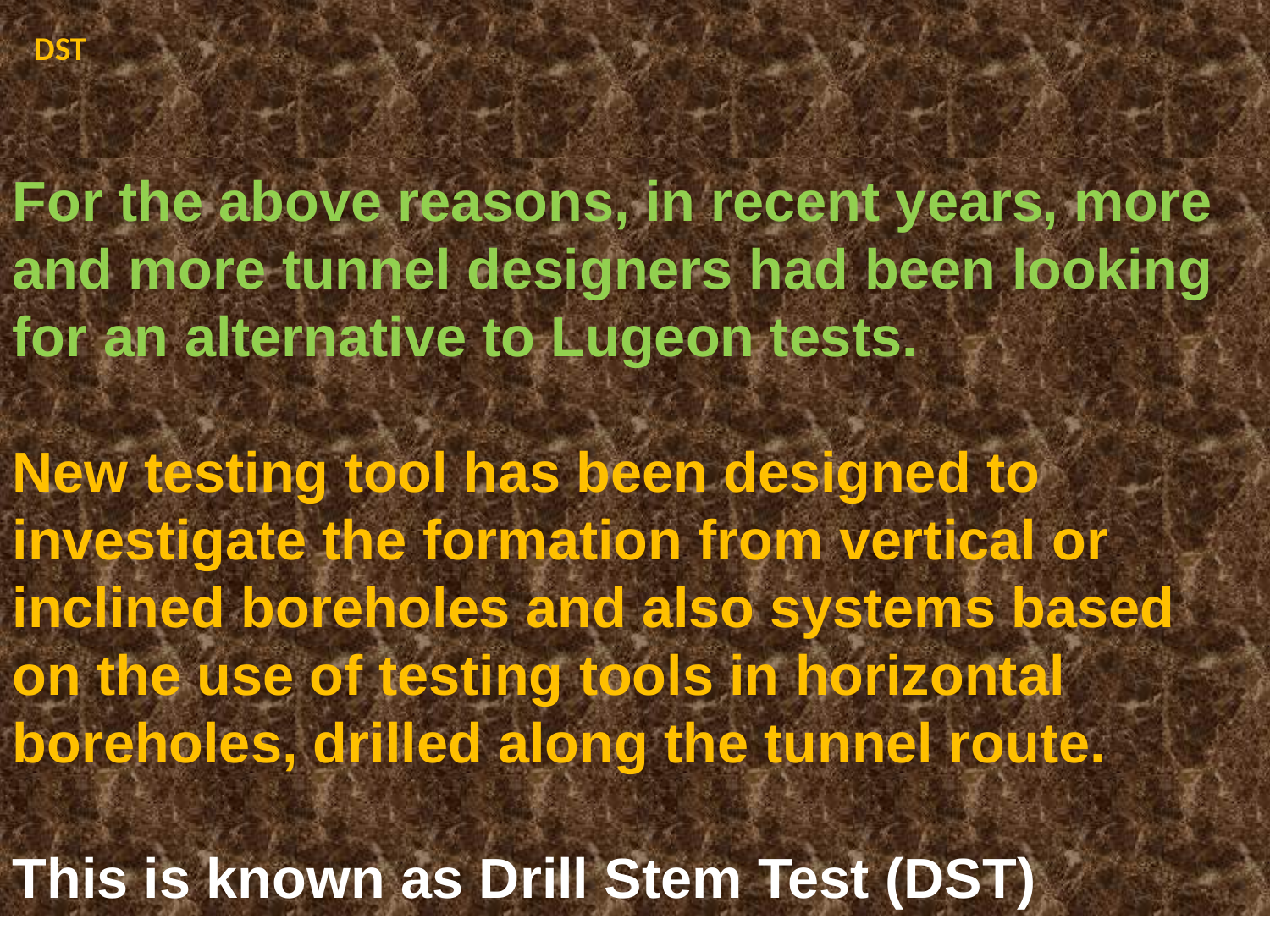

#
DST
For the above reasons, in recent years, more and more tunnel designers had been looking for an alternative to Lugeon tests.

New testing tool has been designed to investigate the formation from vertical or inclined boreholes and also systems based on the use of testing tools in horizontal boreholes, drilled along the tunnel route.

This is known as Drill Stem Test (DST)